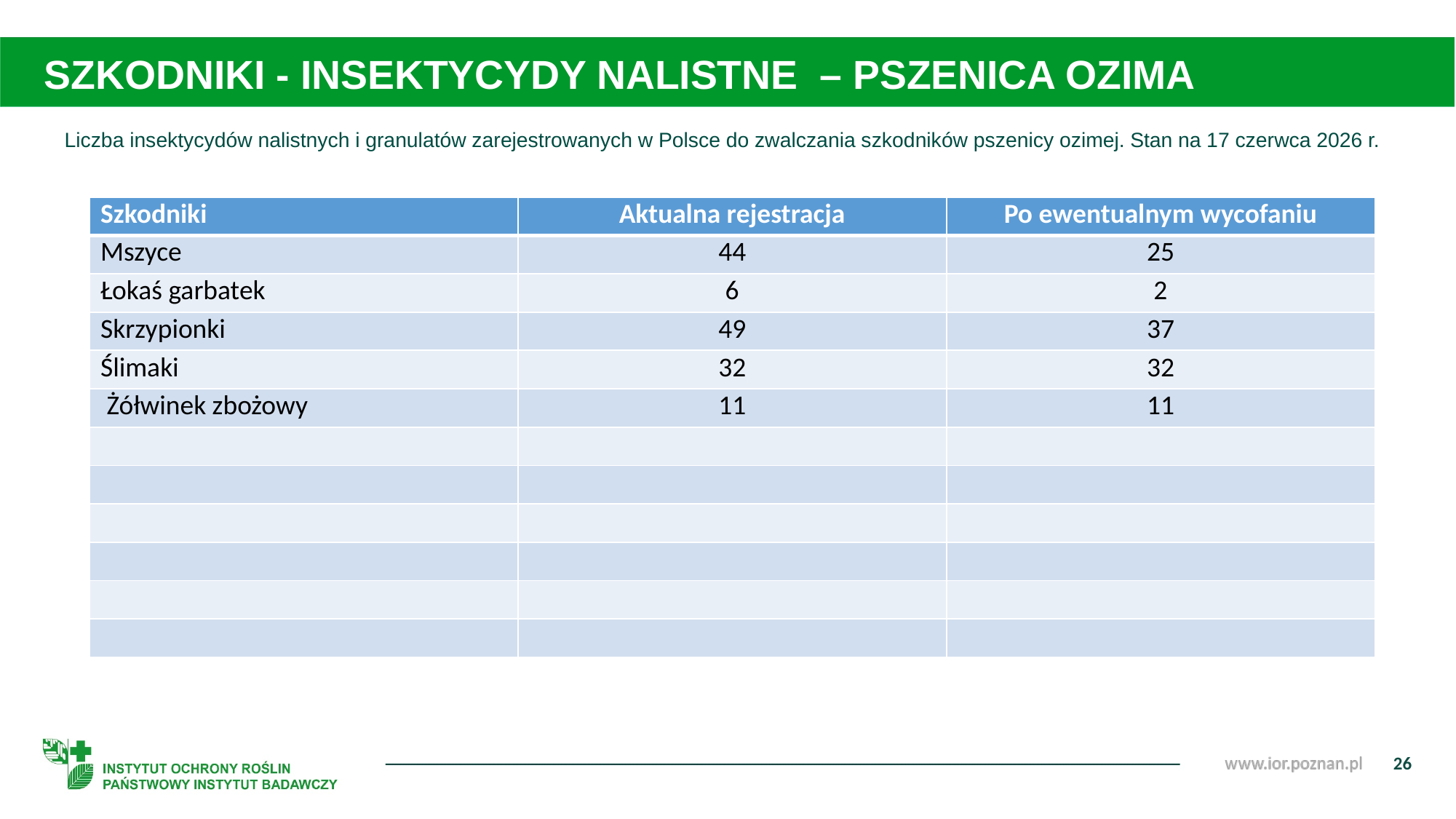

SZKODNIKI - INSEKTYCYDY NALISTNE  – PSZENICA OZIMA
Liczba insektycydów nalistnych i granulatów zarejestrowanych w Polsce do zwalczania szkodników pszenicy ozimej. Stan na 17 czerwca 2026 r.

| Szkodniki | Aktualna rejestracja | Po ewentualnym wycofaniu |
| --- | --- | --- |
| Mszyce | 44 | 25 |
| Łokaś garbatek | 6 | 2 |
| Skrzypionki | 49 | 37 |
| Ślimaki | 32 | 32 |
| Żółwinek zbożowy | 11 | 11 |
|  |  |  |
|  |  |  |
|  |  |  |
|  |  |  |
|  |  |  |
|  |  |  |
26